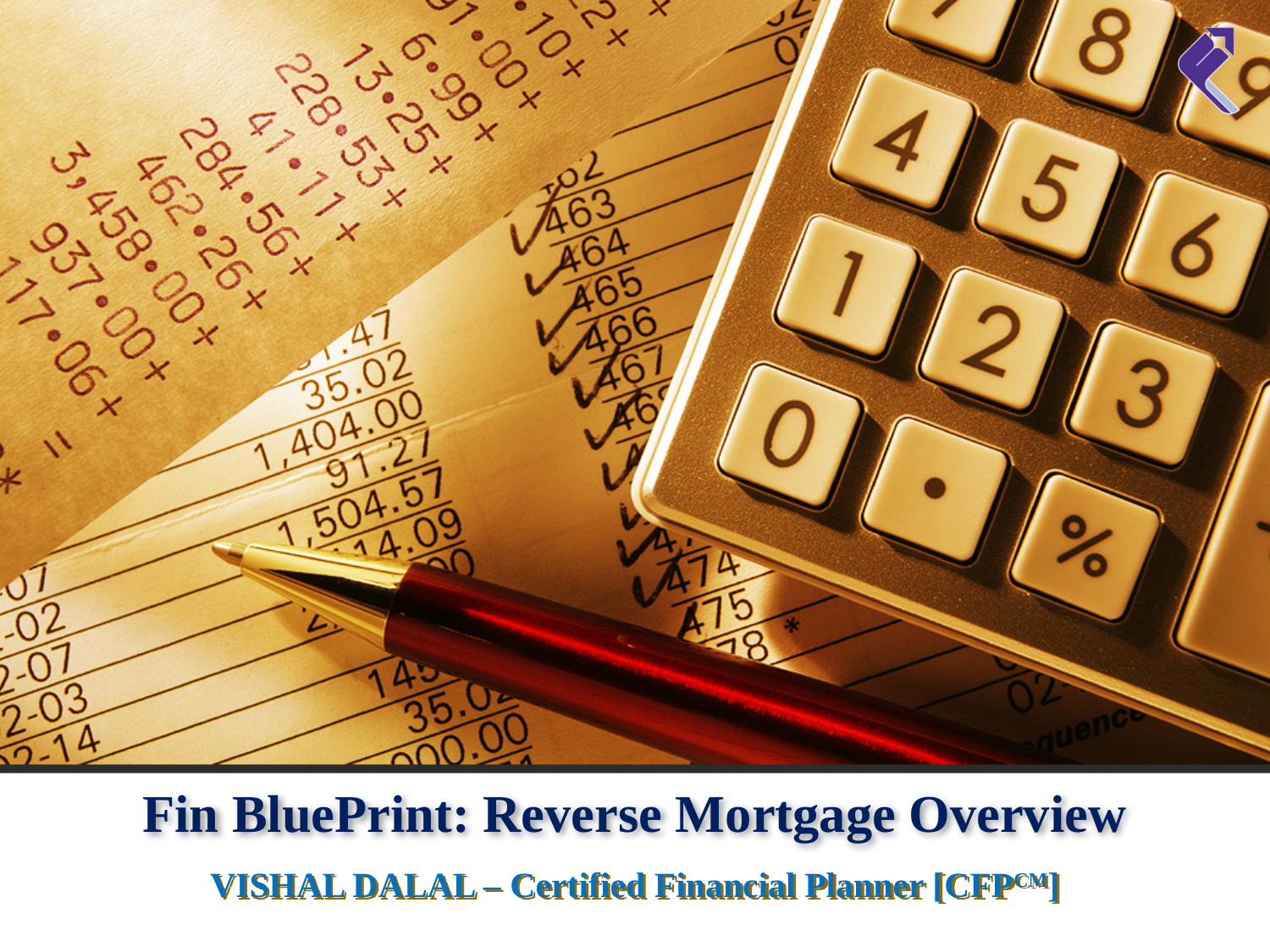

# Fin BluePrint: Reverse Mortgage Overview
VISHAL DALAL – Certified Financial Planner [CFPCM]